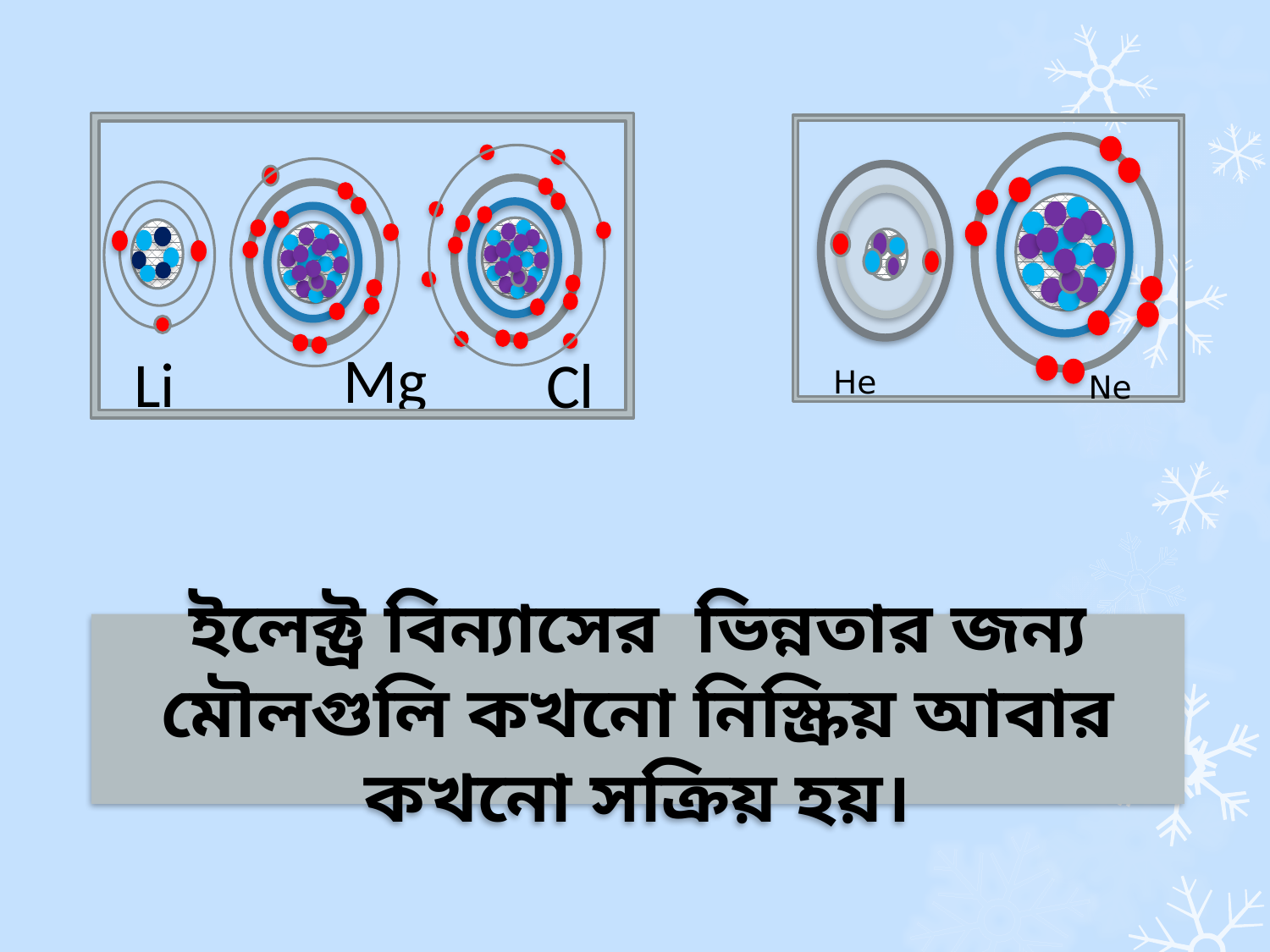

c

Mg
Li
Cl

He
Ne
ইলেক্ট্র বিন্যাসের  ভিন্নতার জন্য মৌলগুলি কখনো নিস্ক্রিয় আবার কখনো সক্রিয় হয়।